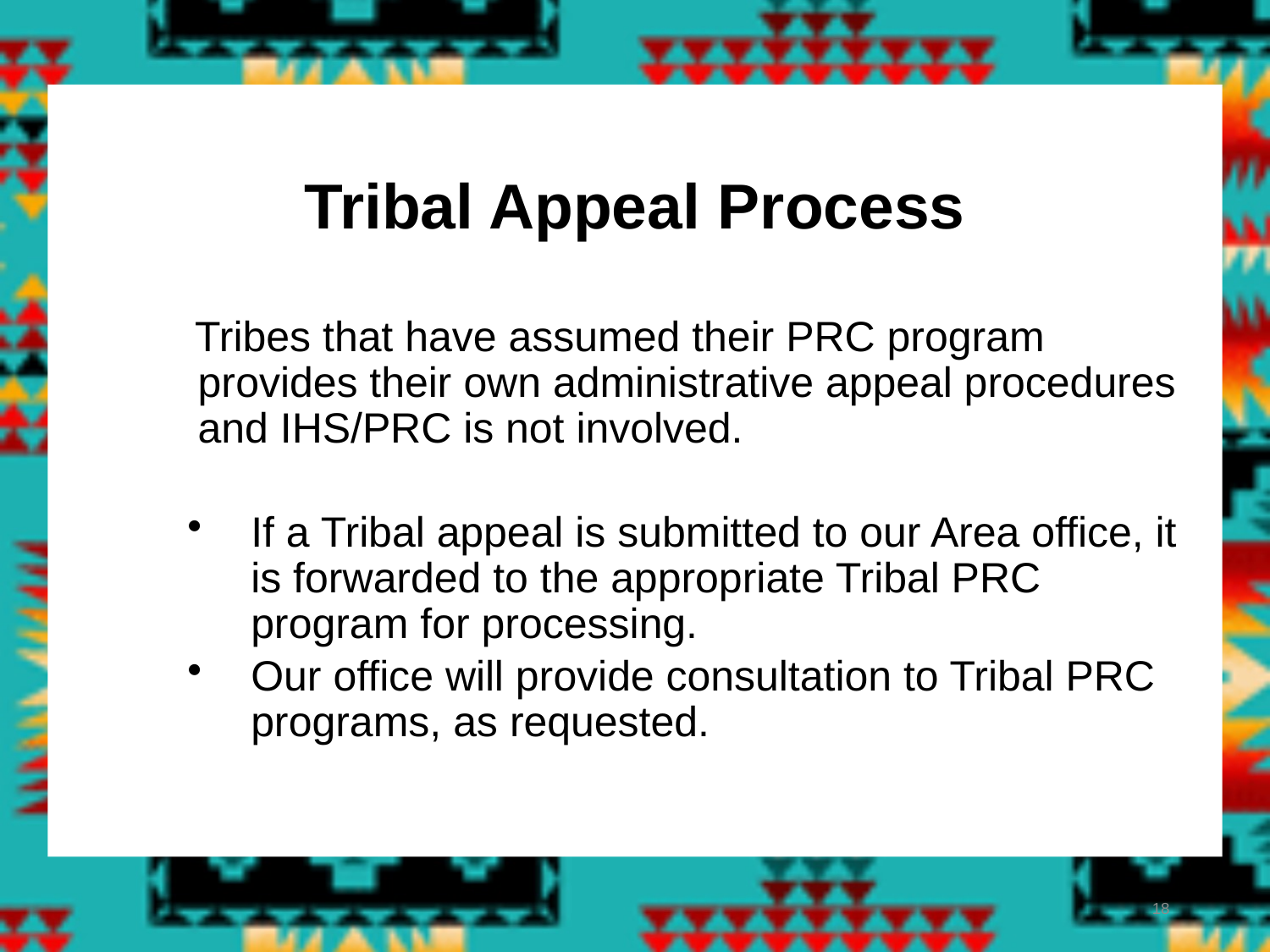

#

Tribal Appeal Process

      Tribes that have assumed their PRC program provides their own administrative appeal procedures and IHS/PRC is not involved.

If a Tribal appeal is submitted to our Area office, it is forwarded to the appropriate Tribal PRC program for processing.
Our office will provide consultation to Tribal PRC programs, as requested.

18